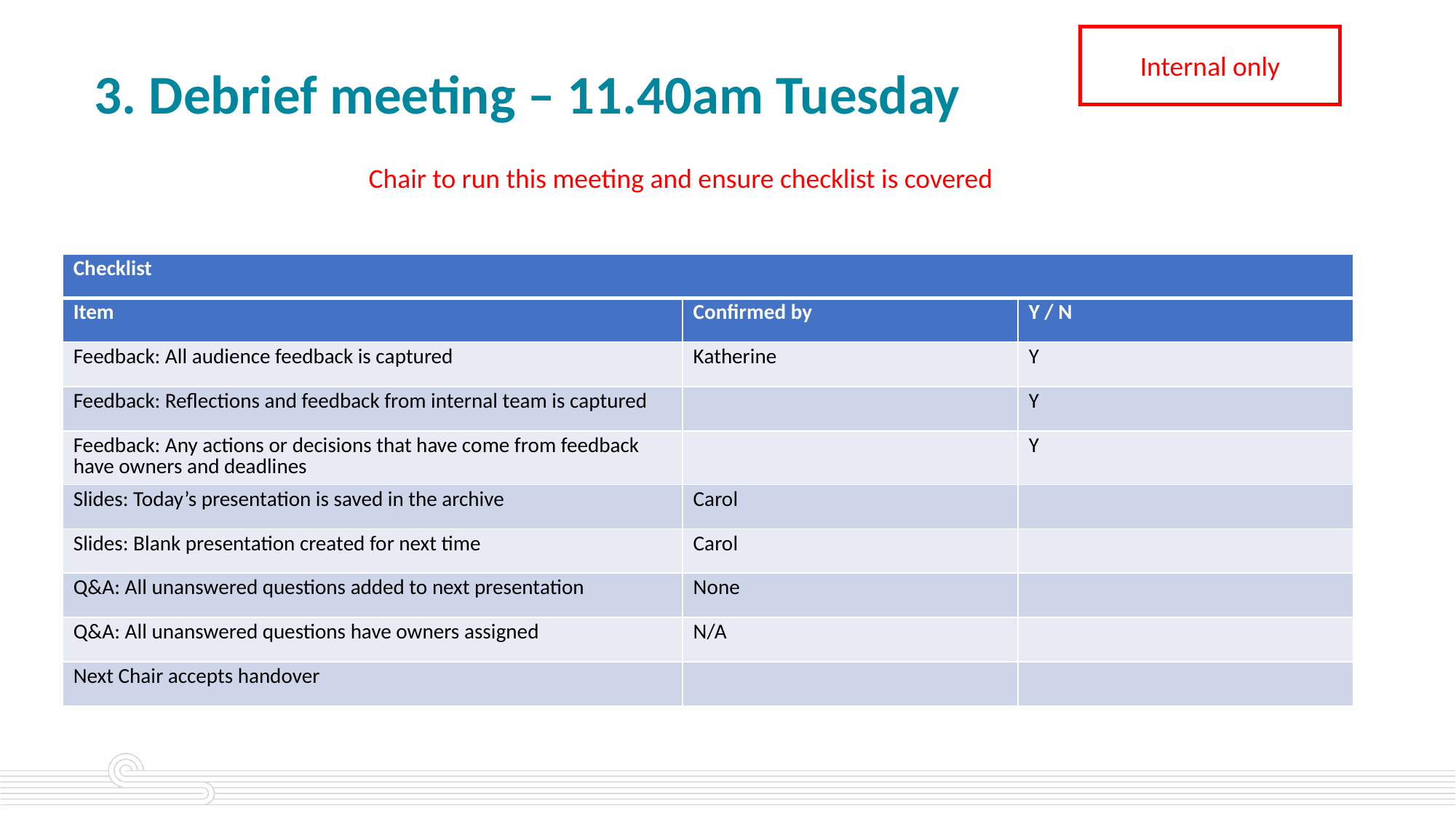

Internal only
# 3. Debrief meeting – 11.40am Tuesday
Chair to run this meeting and ensure checklist is covered
| Checklist |  |  |
| --- | --- | --- |
| Item | Confirmed by | Y / N |
| Feedback: All audience feedback is captured | Katherine | Y |
| Feedback: Reflections and feedback from internal team is captured |  | Y |
| Feedback: Any actions or decisions that have come from feedback have owners and deadlines |  | Y |
| Slides: Today’s presentation is saved in the archive | Carol |  |
| Slides: Blank presentation created for next time | Carol |  |
| Q&A: All unanswered questions added to next presentation | None |  |
| Q&A: All unanswered questions have owners assigned | N/A |  |
| Next Chair accepts handover |  |  |